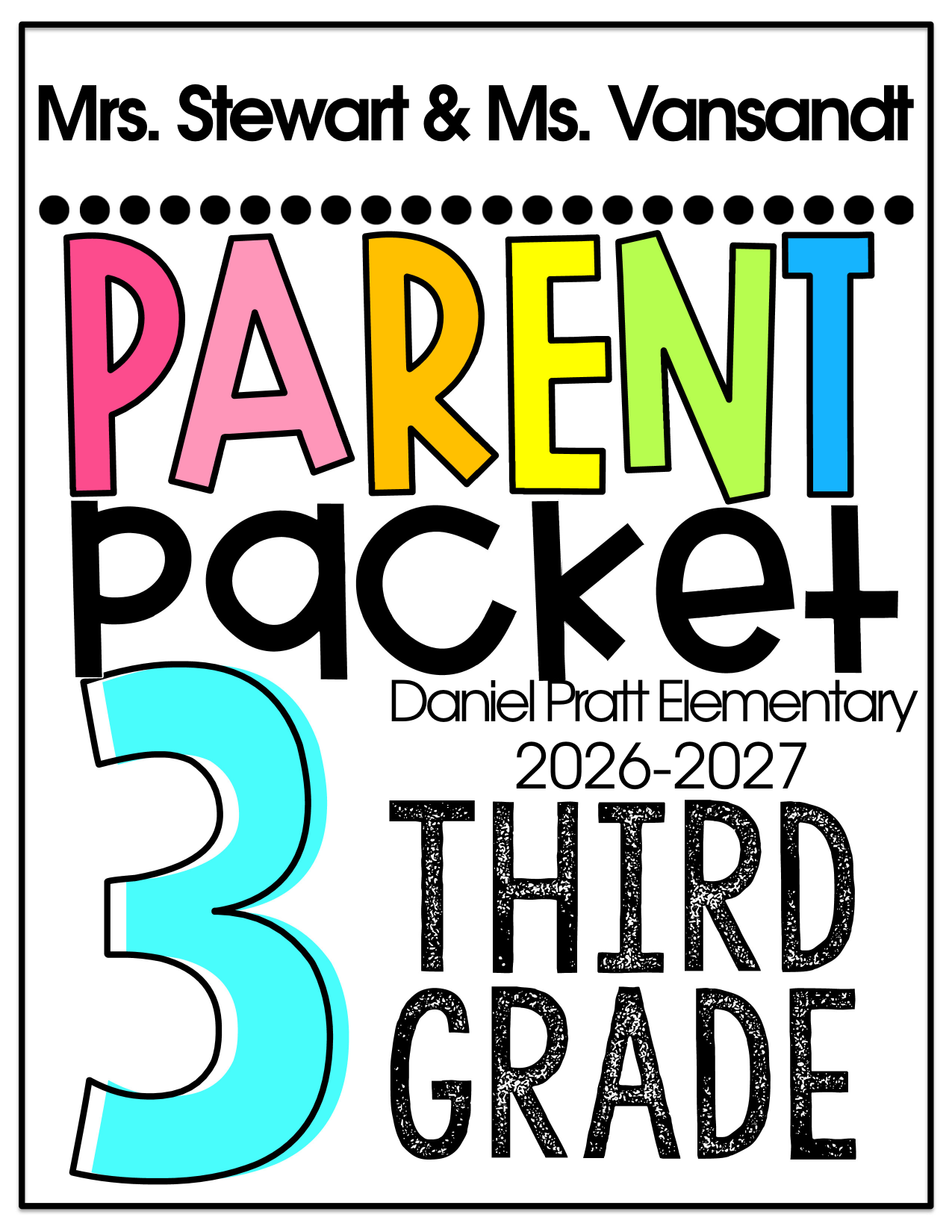

Mrs. Stewart & Ms. Vansandt
Daniel Pratt Elementary
2026-2027